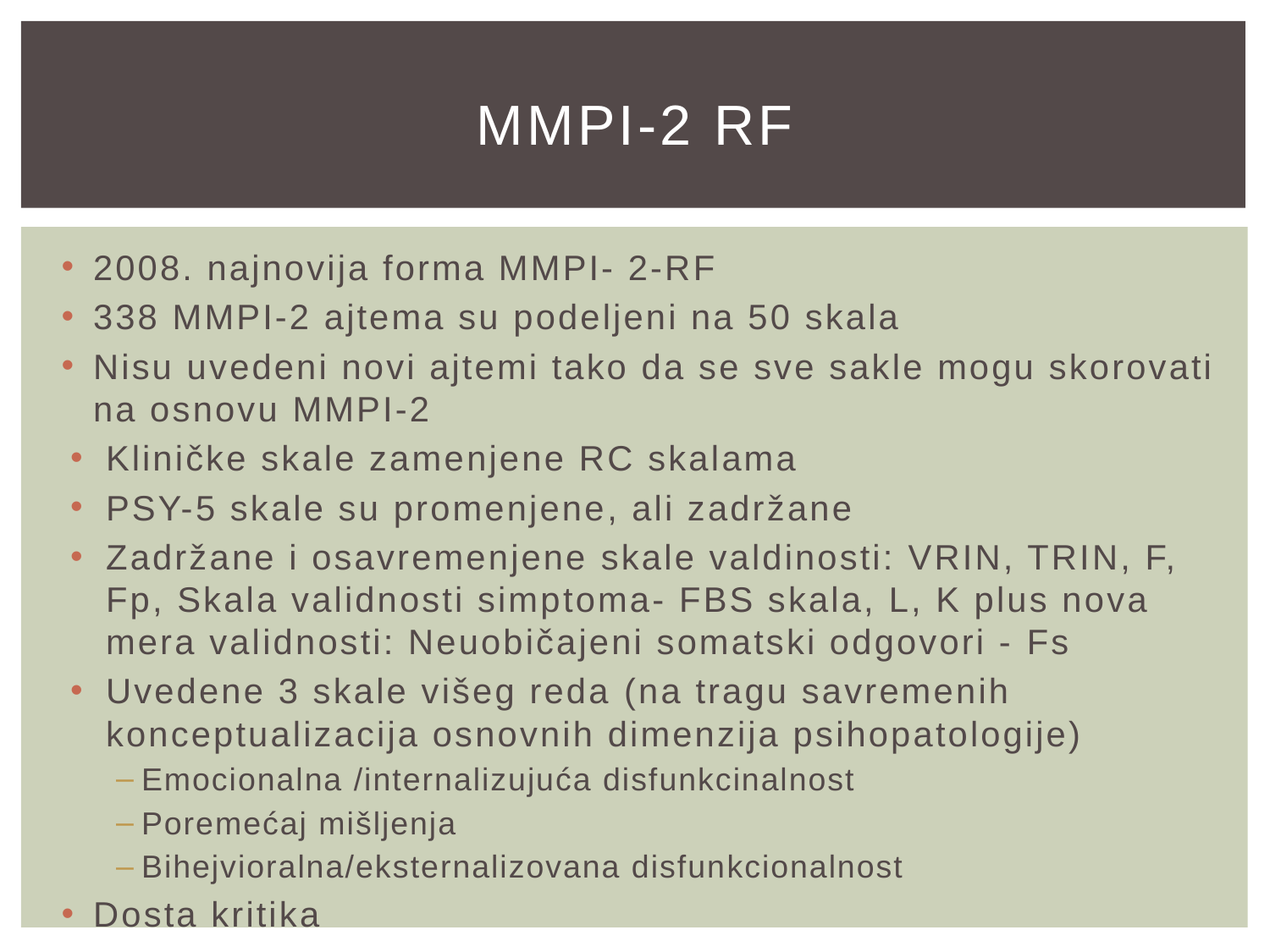

# MMPI-2 RF
2008. najnovija forma MMPI- 2-RF
338 MMPI-2 ajtema su podeljeni na 50 skala
Nisu uvedeni novi ajtemi tako da se sve sakle mogu skorovati na osnovu MMPI-2
Kliničke skale zamenjene RC skalama
PSY-5 skale su promenjene, ali zadržane
Zadržane i osavremenjene skale valdinosti: VRIN, TRIN, F, Fp, Skala validnosti simptoma- FBS skala, L, K plus nova mera validnosti: Neuobičajeni somatski odgovori - Fs
Uvedene 3 skale višeg reda (na tragu savremenih konceptualizacija osnovnih dimenzija psihopatologije)
Emocionalna /internalizujuća disfunkcinalnost
Poremećaj mišljenja
Bihejvioralna/eksternalizovana disfunkcionalnost
Dosta kritika